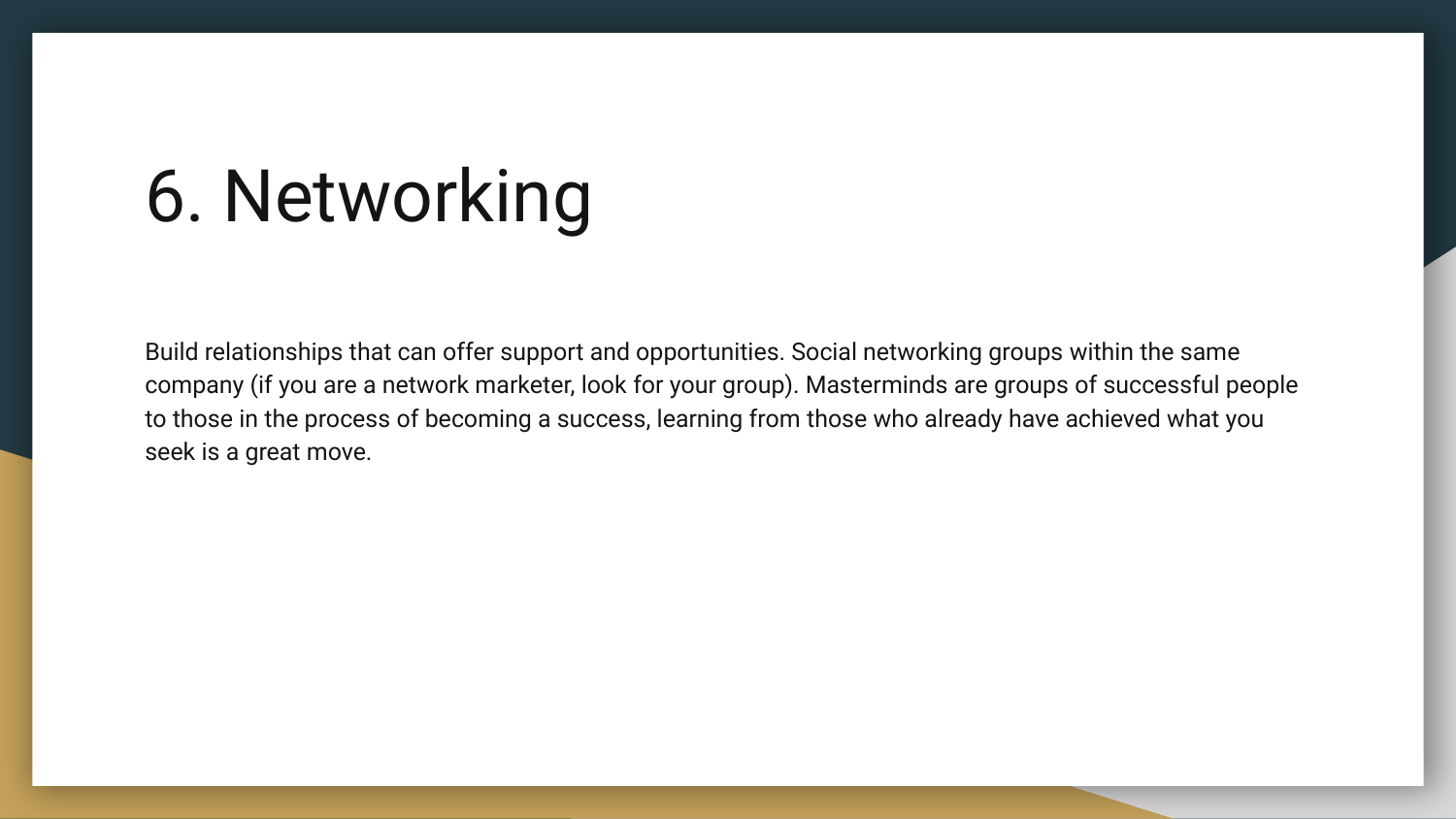

# 6. Networking
Build relationships that can offer support and opportunities. Social networking groups within the same company (if you are a network marketer, look for your group). Masterminds are groups of successful people to those in the process of becoming a success, learning from those who already have achieved what you seek is a great move.